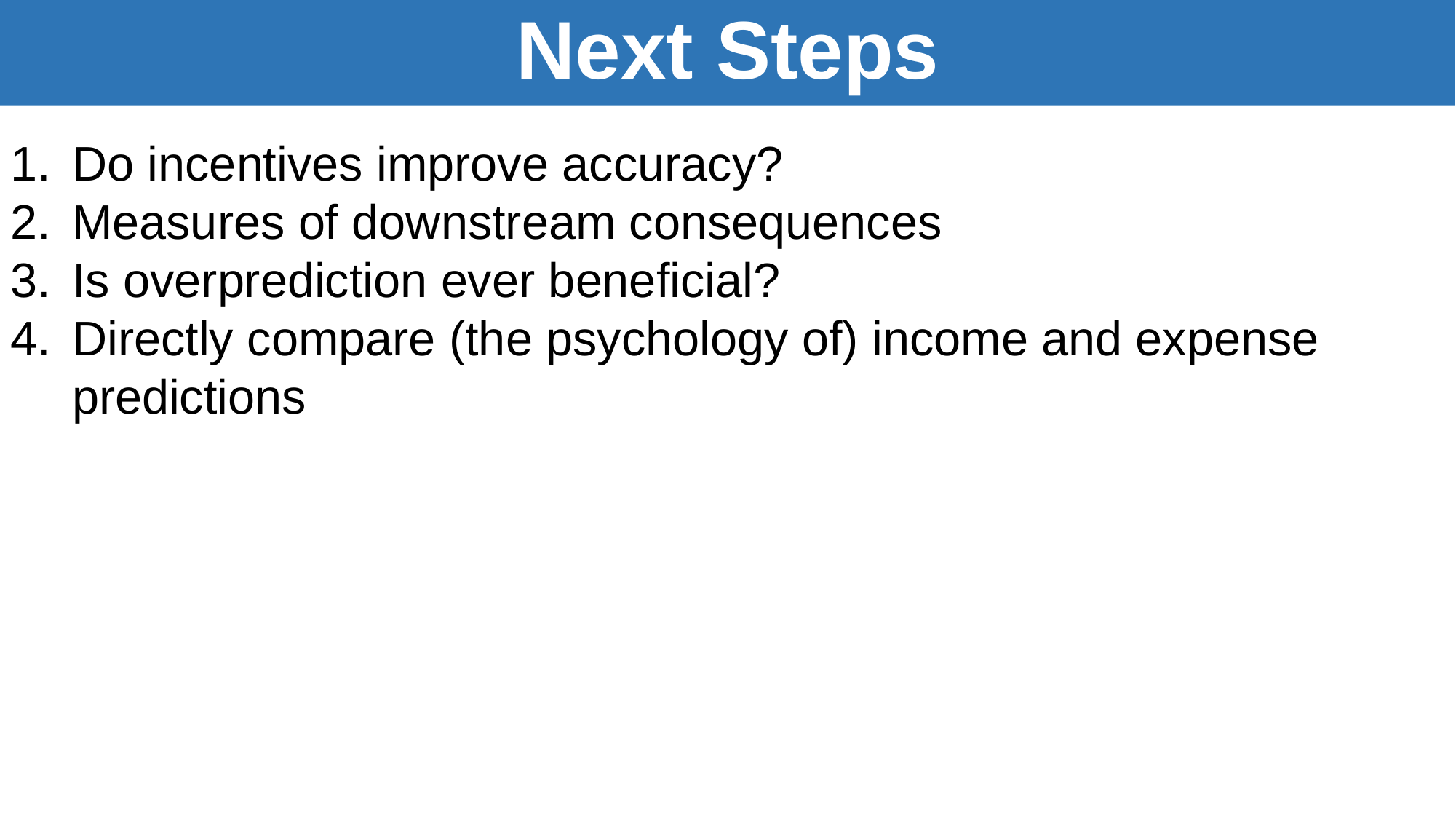

# Next Steps

Do incentives improve accuracy?
Measures of downstream consequences
Is overprediction ever beneficial?
Directly compare (the psychology of) income and expense predictions